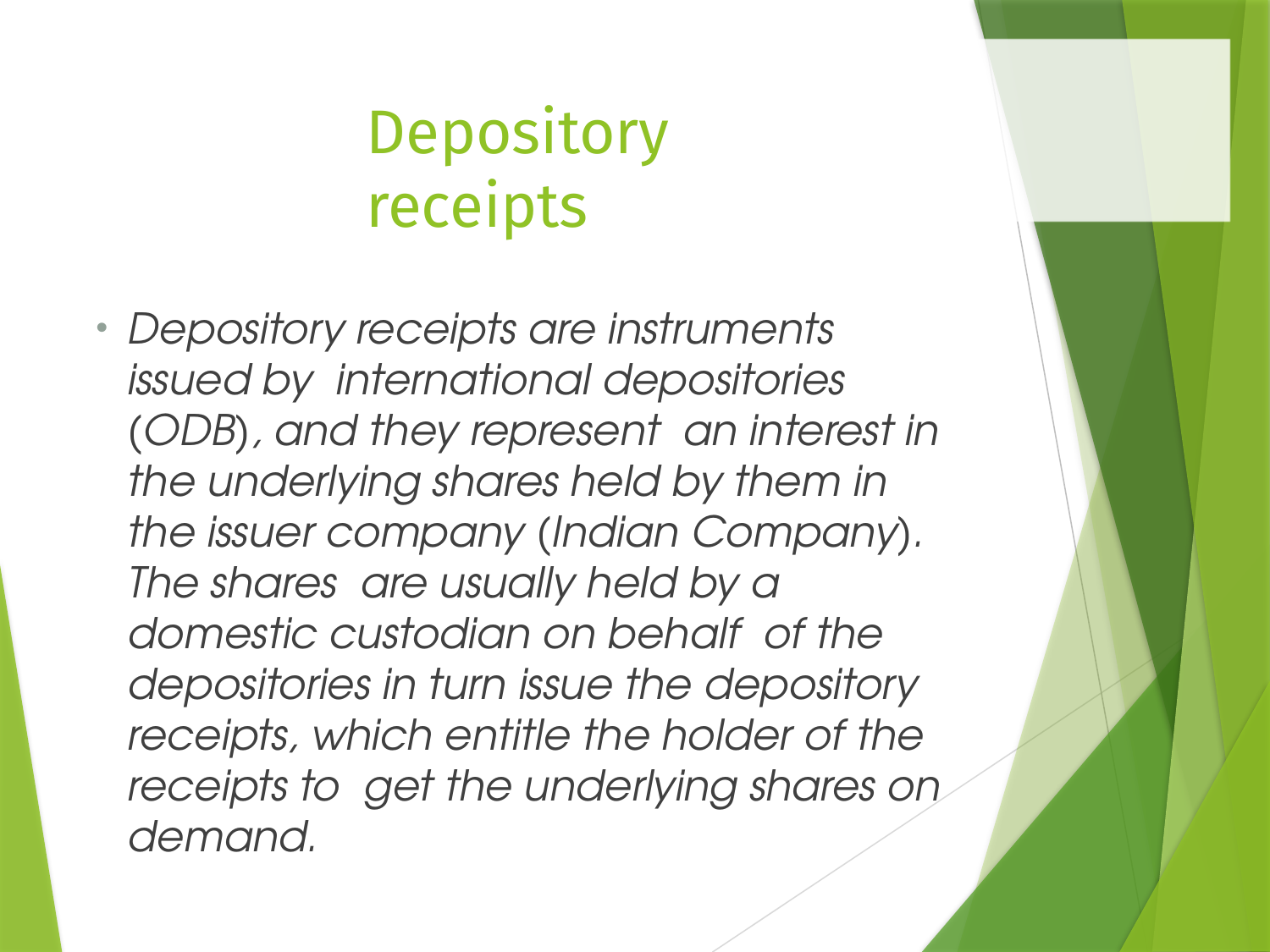

# Depository receipts
Depository receipts are instruments issued by  international depositories (ODB), and they represent  an interest in the underlying shares held by them in  the issuer company (Indian Company). The shares  are usually held by a domestic custodian on behalf  of the depositories in turn issue the depository  receipts, which entitle the holder of the receipts to  get the underlying shares on demand.